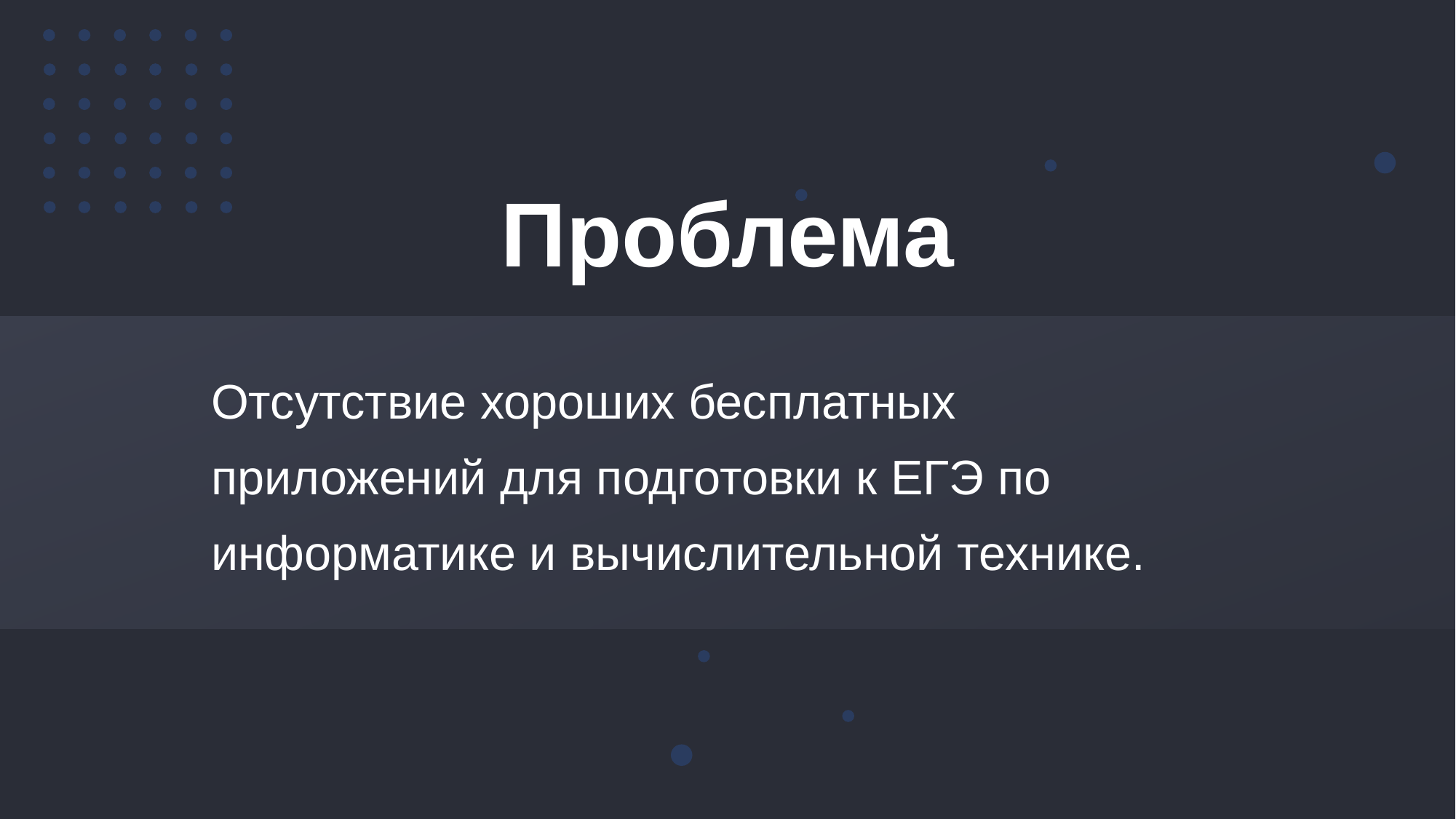

# Проблема

Отсутствие хороших бесплатных приложений для подготовки к ЕГЭ по информатике и вычислительной технике.